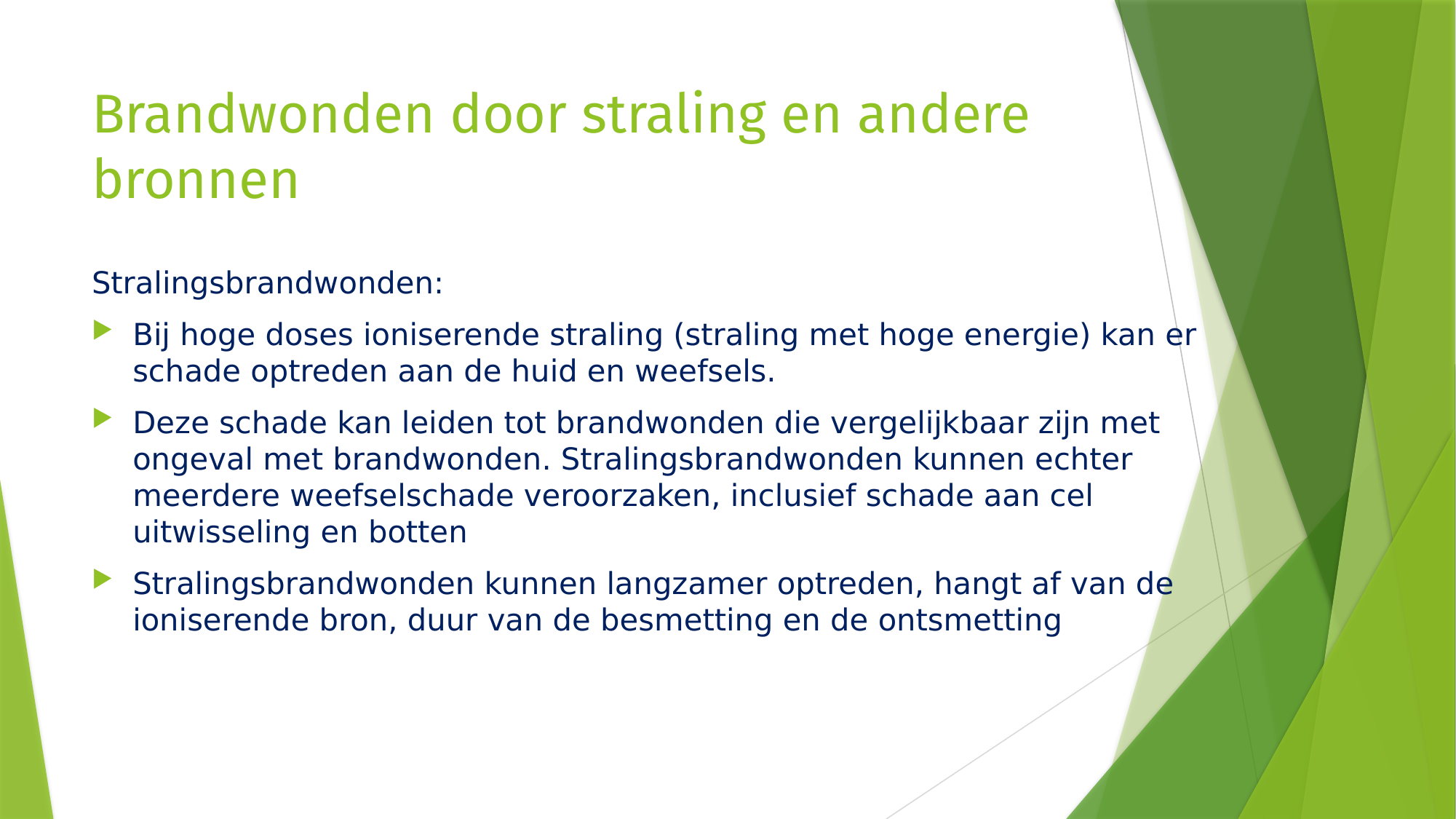

# Brandwonden door straling en andere bronnen
Stralingsbrandwonden:
Bij hoge doses ioniserende straling (straling met hoge energie) kan er schade optreden aan de huid en weefsels.
Deze schade kan leiden tot brandwonden die vergelijkbaar zijn met ongeval met brandwonden. Stralingsbrandwonden kunnen echter meerdere weefselschade veroorzaken, inclusief schade aan cel uitwisseling en botten
Stralingsbrandwonden kunnen langzamer optreden, hangt af van de ioniserende bron, duur van de besmetting en de ontsmetting